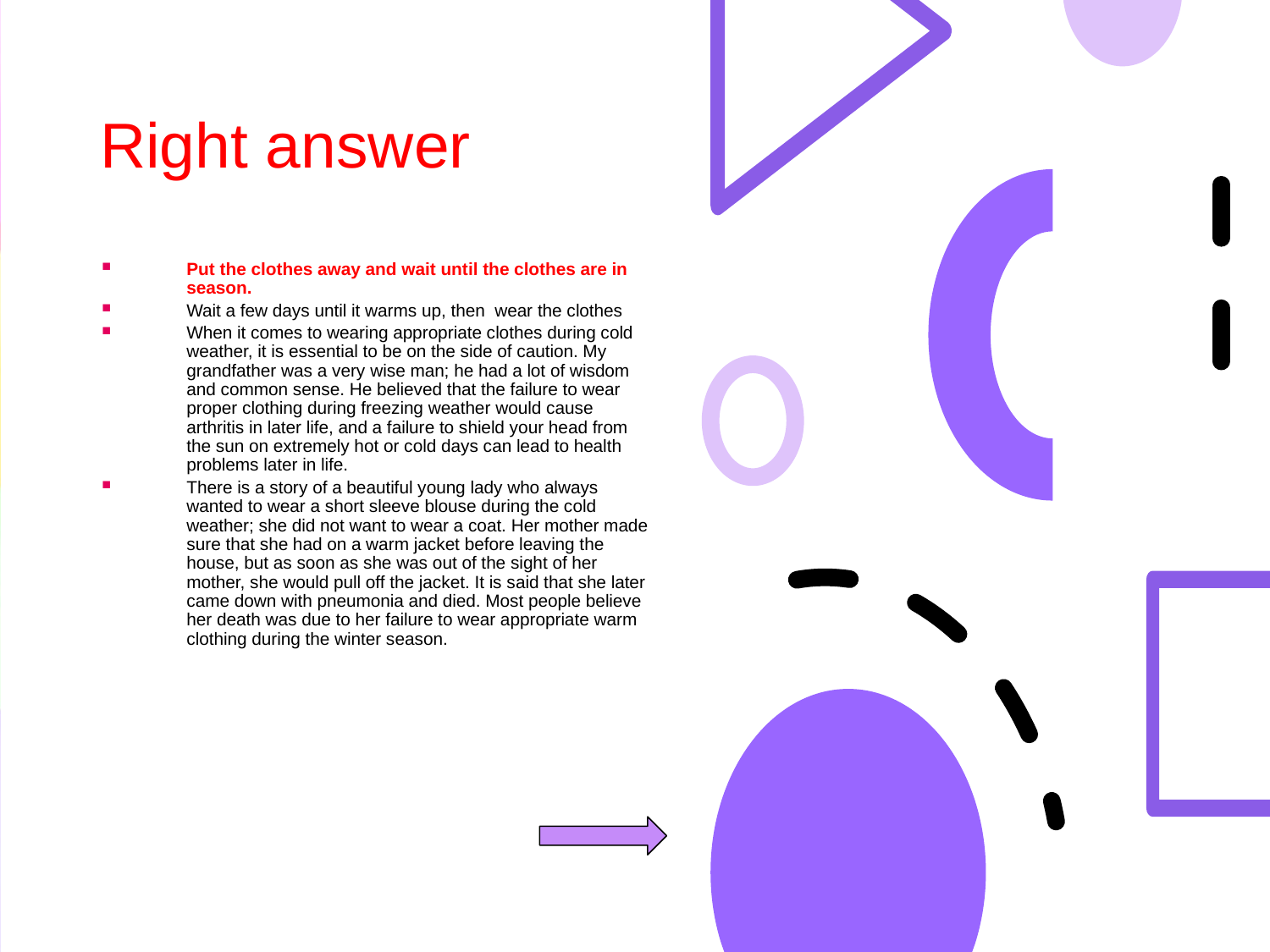

# Right answer

Put the clothes away and wait until the clothes are in season.
Wait a few days until it warms up, then  wear the clothes
When it comes to wearing appropriate clothes during cold weather, it is essential to be on the side of caution. My grandfather was a very wise man; he had a lot of wisdom and common sense. He believed that the failure to wear proper clothing during freezing weather would cause arthritis in later life, and a failure to shield your head from the sun on extremely hot or cold days can lead to health problems later in life.
There is a story of a beautiful young lady who always wanted to wear a short sleeve blouse during the cold weather; she did not want to wear a coat. Her mother made sure that she had on a warm jacket before leaving the house, but as soon as she was out of the sight of her mother, she would pull off the jacket. It is said that she later came down with pneumonia and died. Most people believe her death was due to her failure to wear appropriate warm clothing during the winter season.